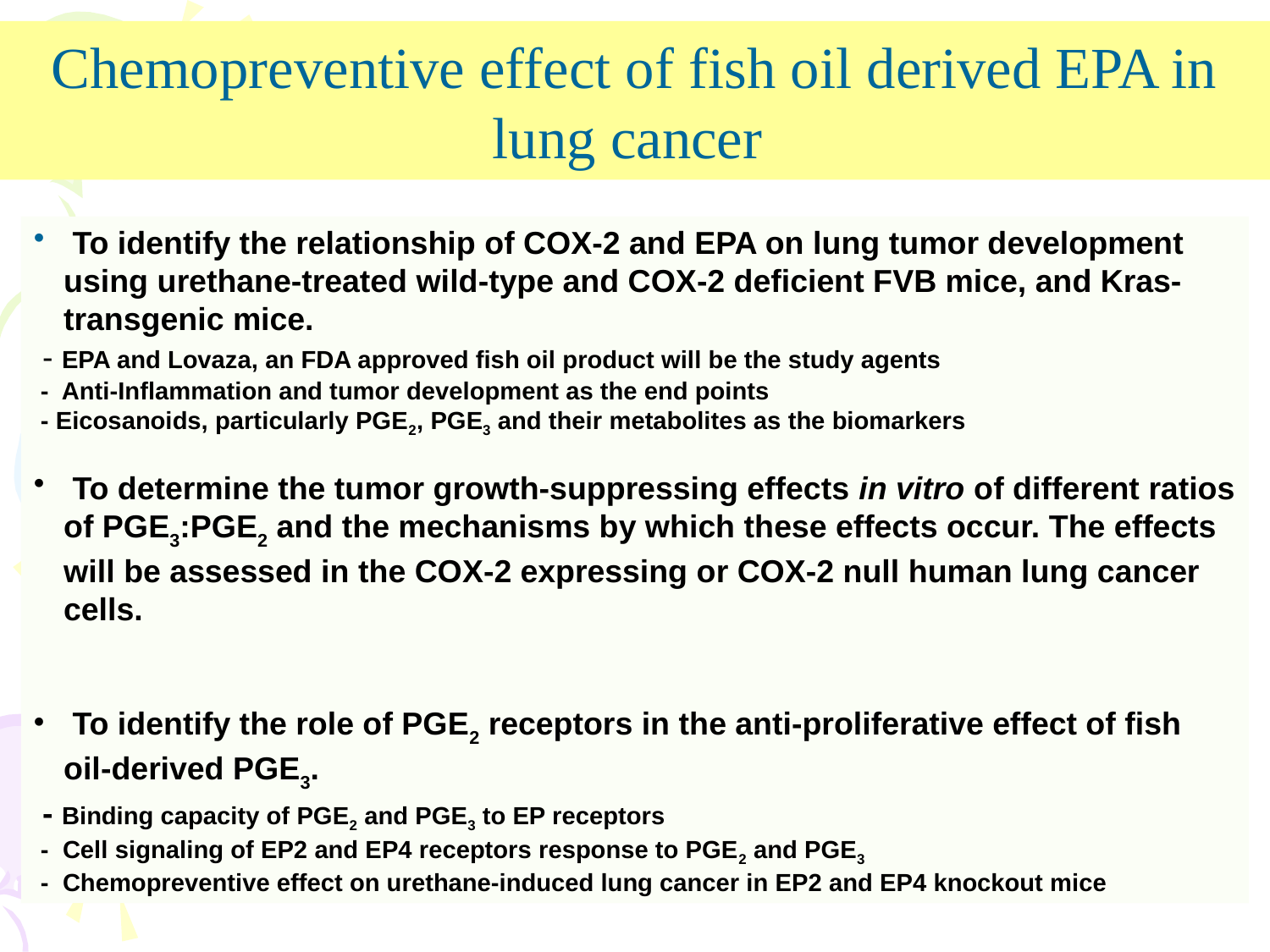

Chemopreventive effect of fish oil derived EPA in lung cancer
 To identify the relationship of COX-2 and EPA on lung tumor development using urethane-treated wild-type and COX-2 deficient FVB mice, and Kras-transgenic mice.
 - EPA and Lovaza, an FDA approved fish oil product will be the study agents
 -  Anti-Inflammation and tumor development as the end points
 - Eicosanoids, particularly PGE2, PGE3 and their metabolites as the biomarkers

 To determine the tumor growth-suppressing effects in vitro of different ratios of PGE3:PGE2 and the mechanisms by which these effects occur. The effects will be assessed in the COX-2 expressing or COX-2 null human lung cancer cells.

 To identify the role of PGE2 receptors in the anti-proliferative effect of fish oil-derived PGE3.
 - Binding capacity of PGE2 and PGE3 to EP receptors
 -  Cell signaling of EP2 and EP4 receptors response to PGE2 and PGE3
 -  Chemopreventive effect on urethane-induced lung cancer in EP2 and EP4 knockout mice